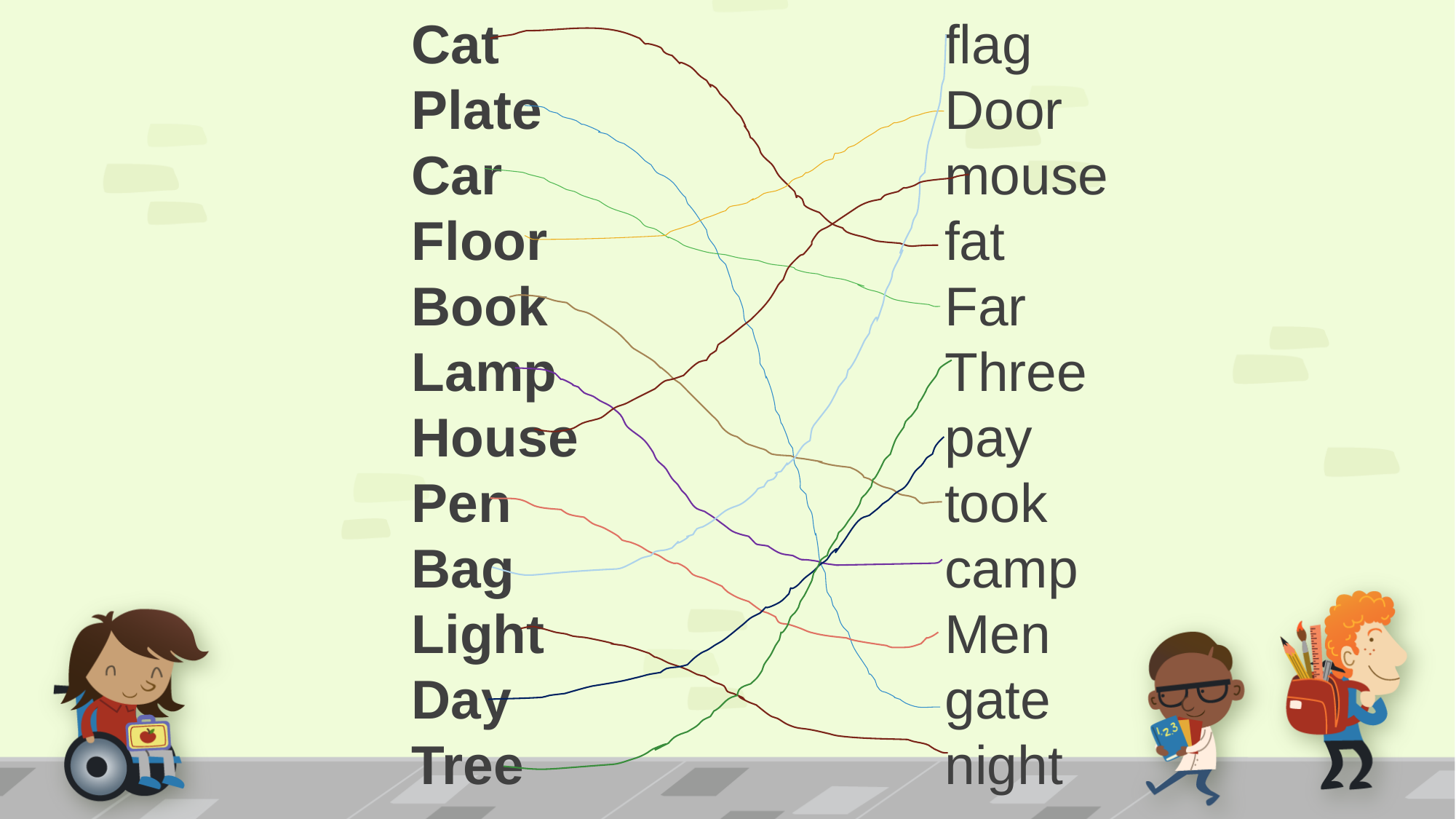

Cat
Plate
Car
Floor
Book
Lamp
House
Pen
Bag
Light
Day
Tree

flag
Door
mouse
fat
Far
Three
pay
took
camp
Men
gate
night